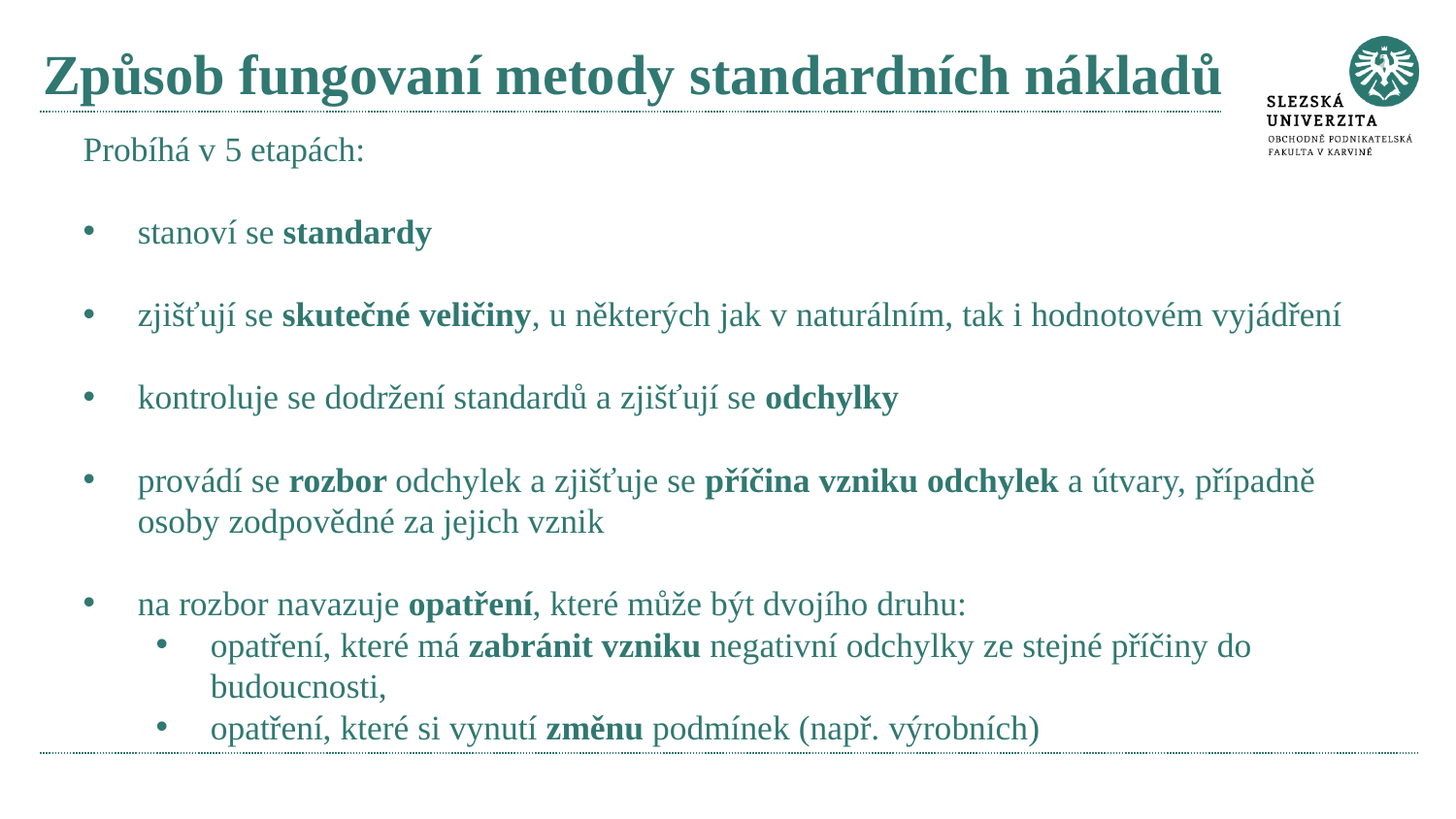

# Způsob fungovaní metody standardních nákladů
Probíhá v 5 etapách:

stanoví se standardy

zjišťují se skutečné veličiny, u některých jak v naturálním, tak i hodnotovém vyjádření

kontroluje se dodržení standardů a zjišťují se odchylky

provádí se rozbor odchylek a zjišťuje se příčina vzniku odchylek a útvary, případně osoby zodpovědné za jejich vznik

na rozbor navazuje opatření, které může být dvojího druhu:
opatření, které má zabránit vzniku negativní odchylky ze stejné příčiny do budoucnosti,
opatření, které si vynutí změnu podmínek (např. výrobních)